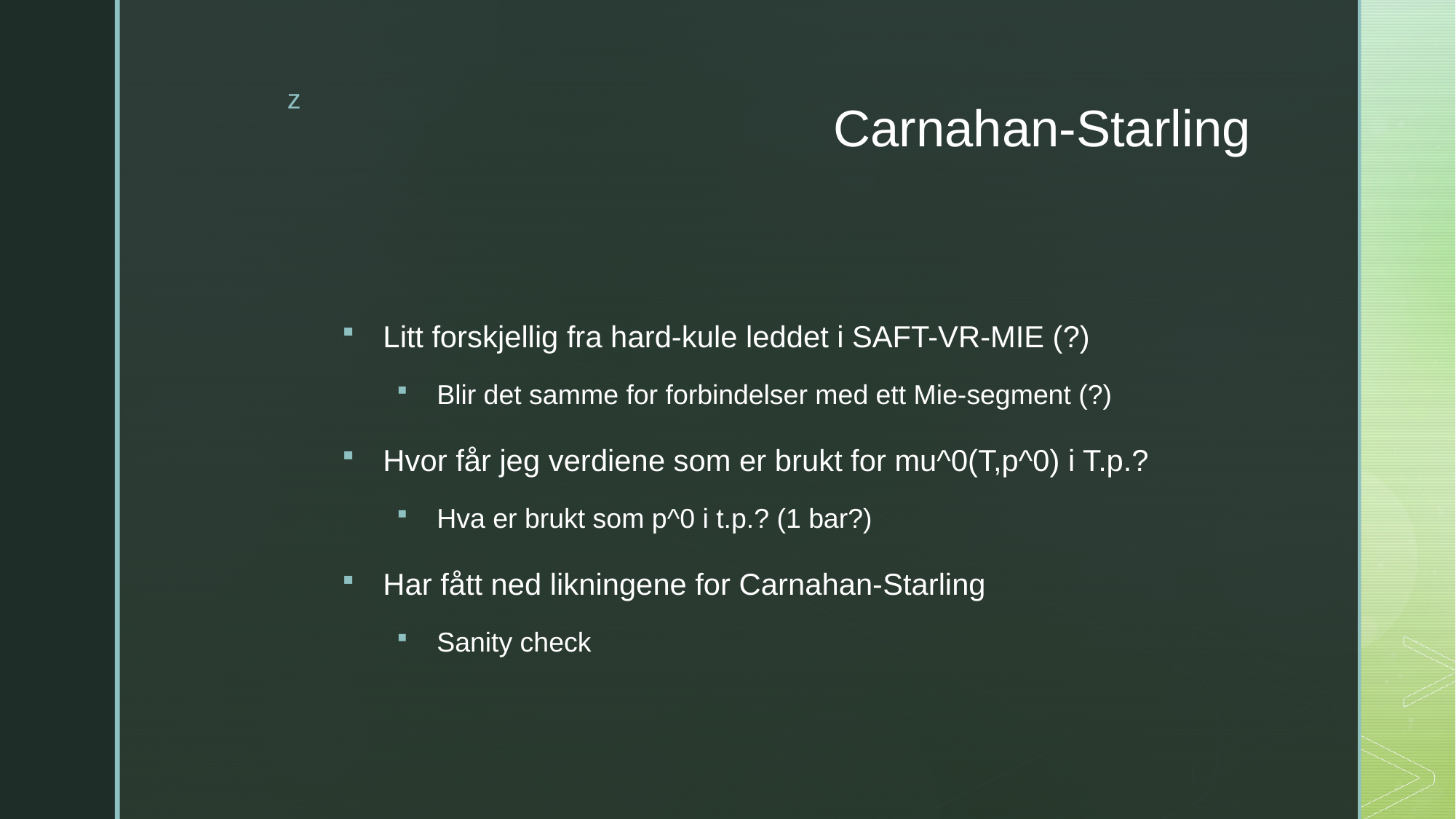

# Carnahan-Starling
Litt forskjellig fra hard-kule leddet i SAFT-VR-MIE (?)
Blir det samme for forbindelser med ett Mie-segment (?)
Hvor får jeg verdiene som er brukt for mu^0(T,p^0) i T.p.?
Hva er brukt som p^0 i t.p.? (1 bar?)
Har fått ned likningene for Carnahan-Starling
Sanity check